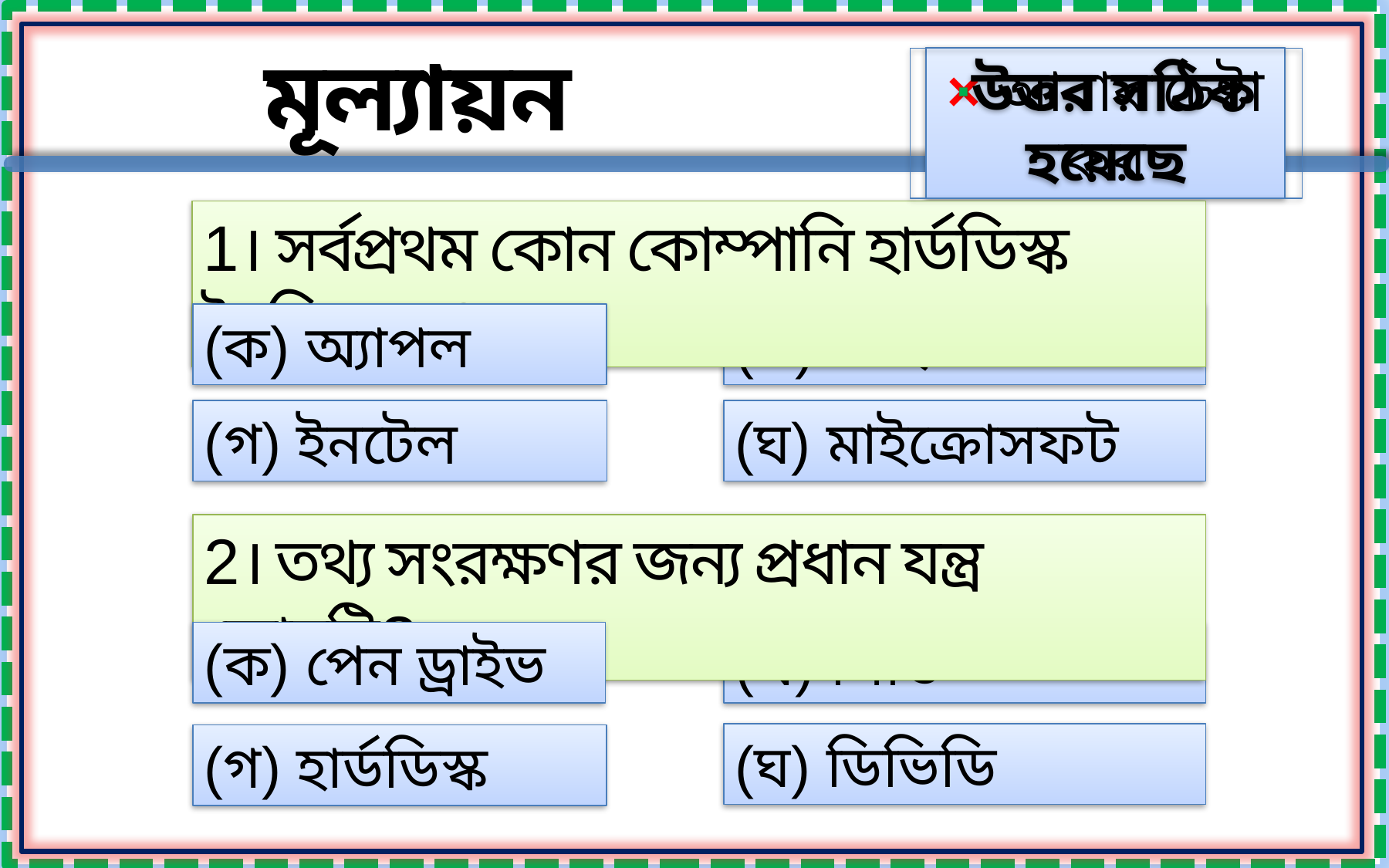

× আবার চেষ্টা কর
∙উত্তর সঠিক হয়েছে
মূল্যায়ন
1। সর্বপ্রথম কোন কোম্পানি হার্ডডিস্ক তৈরি করে?
(ক) অ্যাপল
(খ) আইবিএম
(গ) ইনটেল
(ঘ) মাইক্রোসফট
2। তথ্য সংরক্ষণর জন্য প্রধান যন্ত্র কোনটি?
(ক) পেন ড্রাইভ
(খ) সিডি
(ঘ) ডিভিডি
(গ) হার্ডডিস্ক